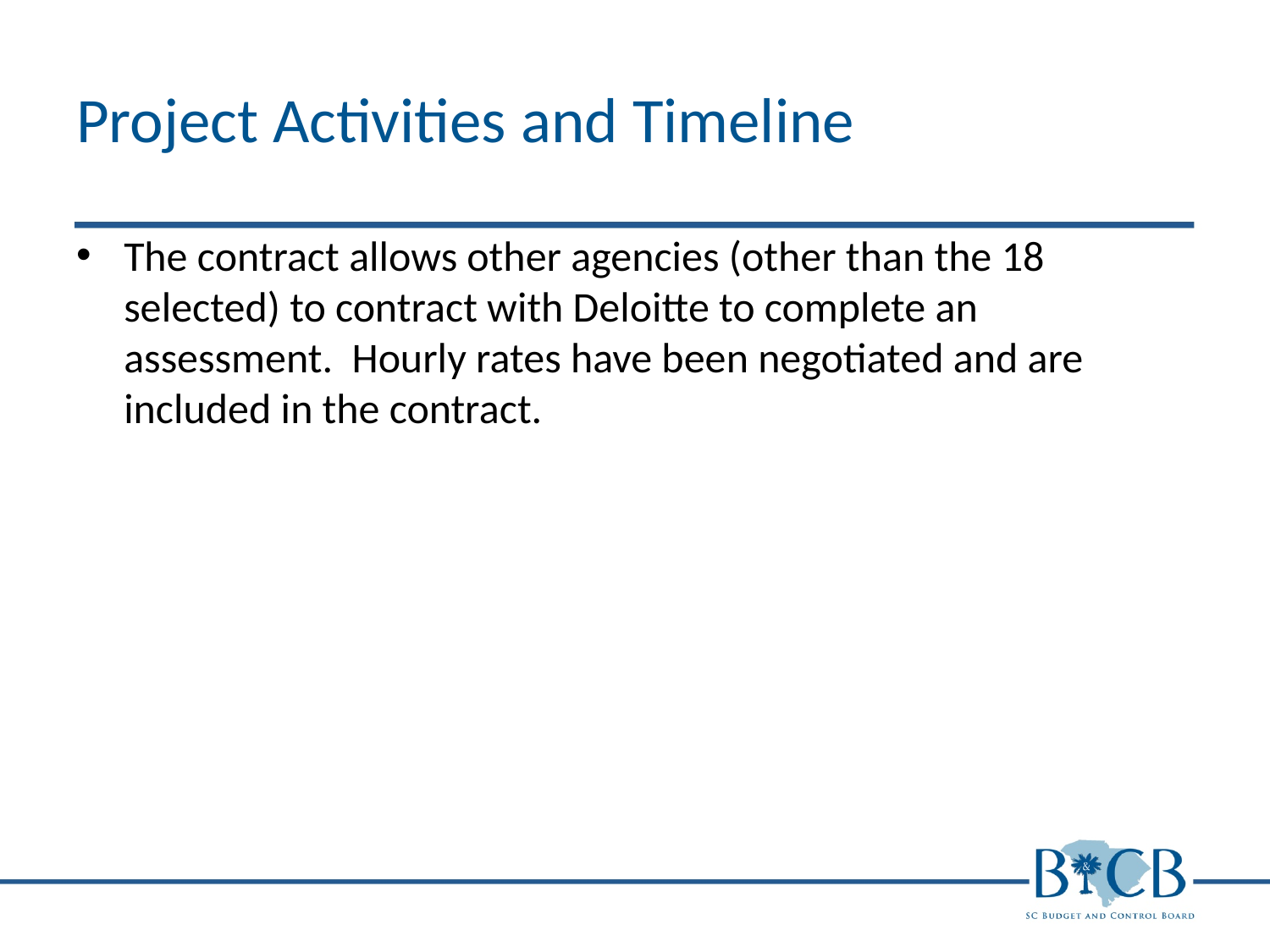

# Project Activities and Timeline
The contract allows other agencies (other than the 18 selected) to contract with Deloitte to complete an assessment.  Hourly rates have been negotiated and are included in the contract.